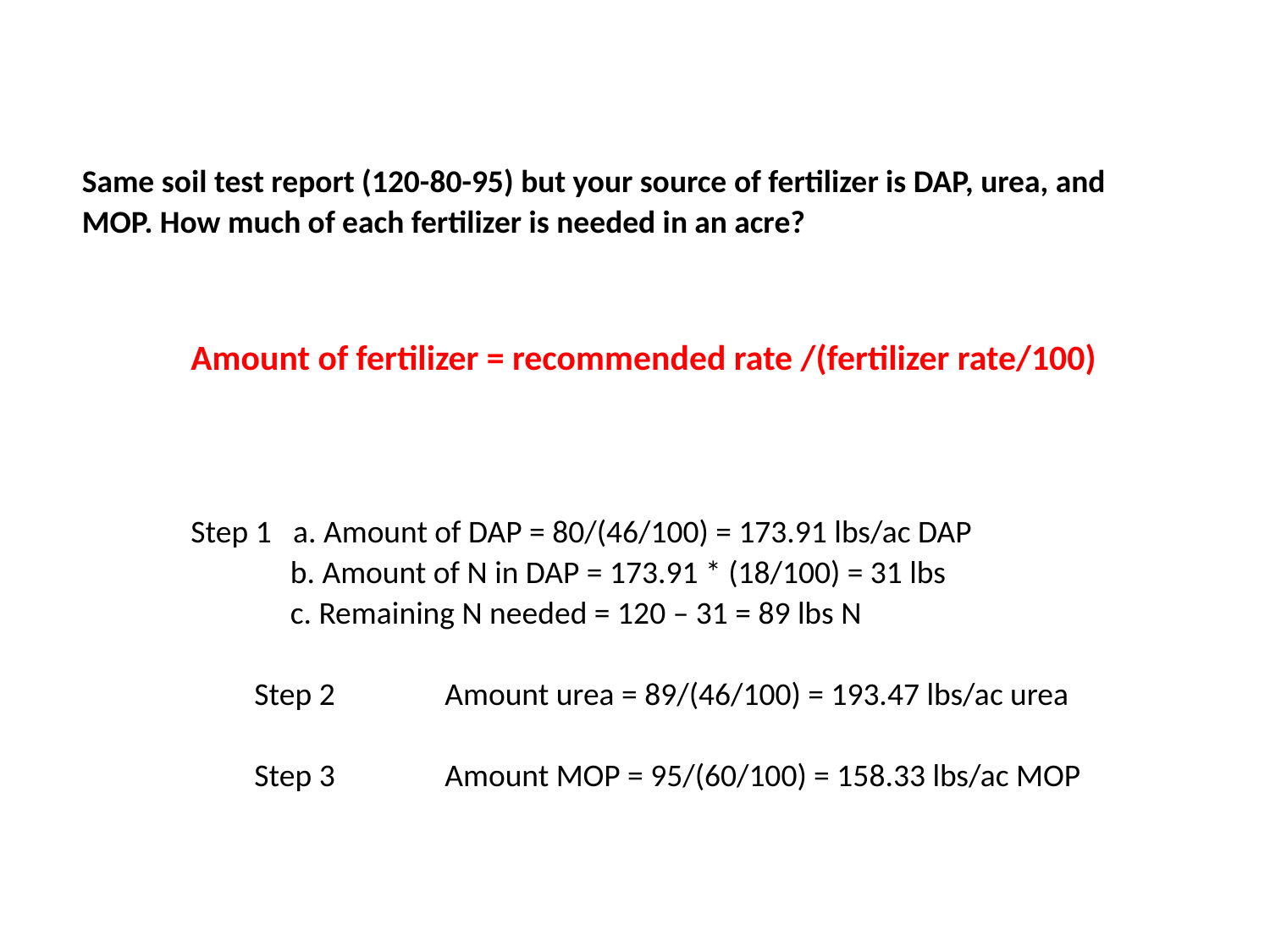

Same soil test report (120-80-95) but your source of fertilizer is DAP, urea, and MOP. How much of each fertilizer is needed in an acre?
Amount of fertilizer = recommended rate /(fertilizer rate/100)

Step 1   a. Amount of DAP = 80/(46/100) = 173.91 lbs/ac DAP
     b. Amount of N in DAP = 173.91 * (18/100) = 31 lbs
     c. Remaining N needed = 120 – 31 = 89 lbs N

Step 2 	Amount urea = 89/(46/100) = 193.47 lbs/ac urea

Step 3 	Amount MOP = 95/(60/100) = 158.33 lbs/ac MOP